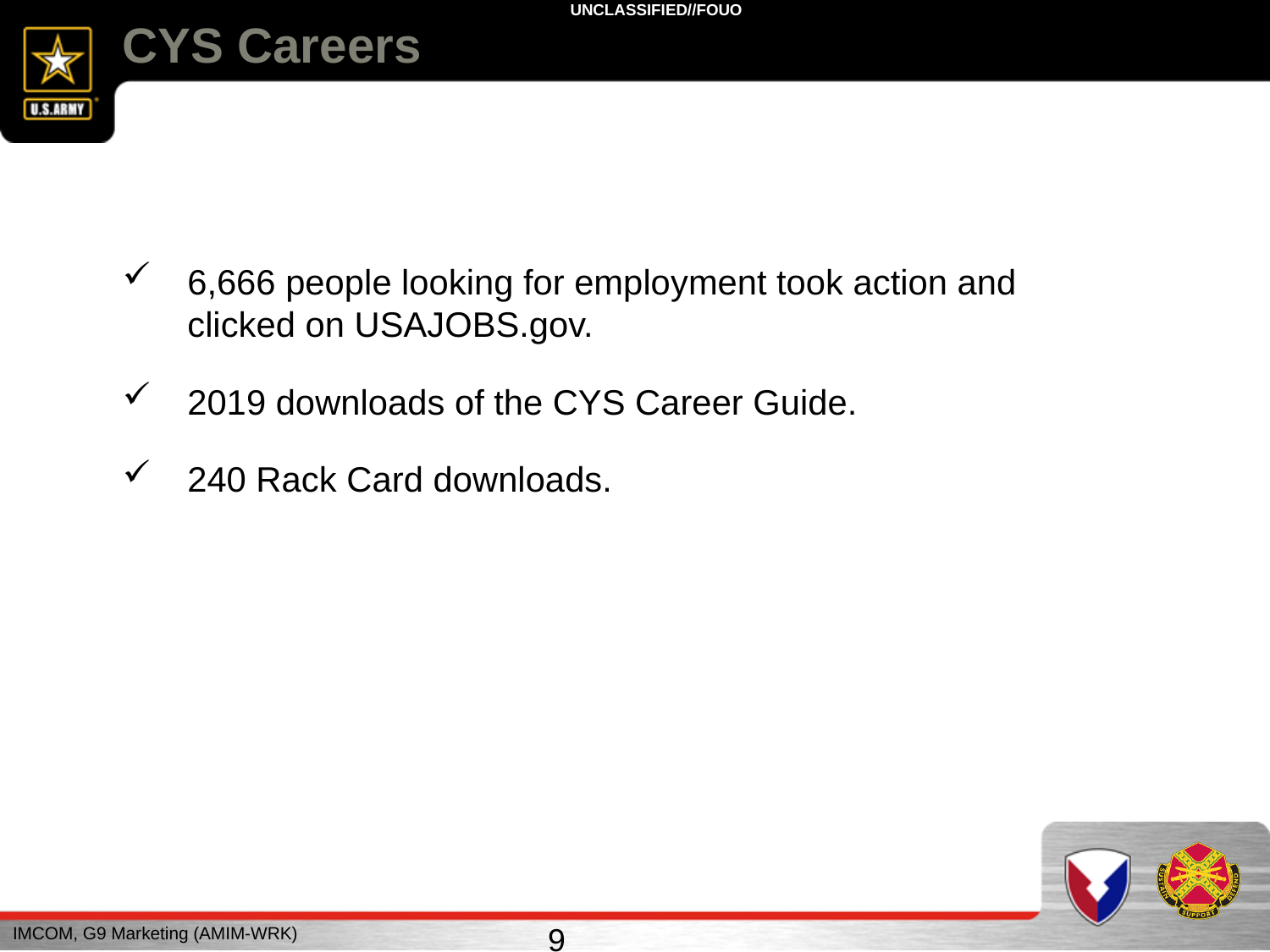

# CYS Careers

6,666 people looking for employment took action and clicked on USAJOBS.gov.
2019 downloads of the CYS Career Guide.
240 Rack Card downloads.

9